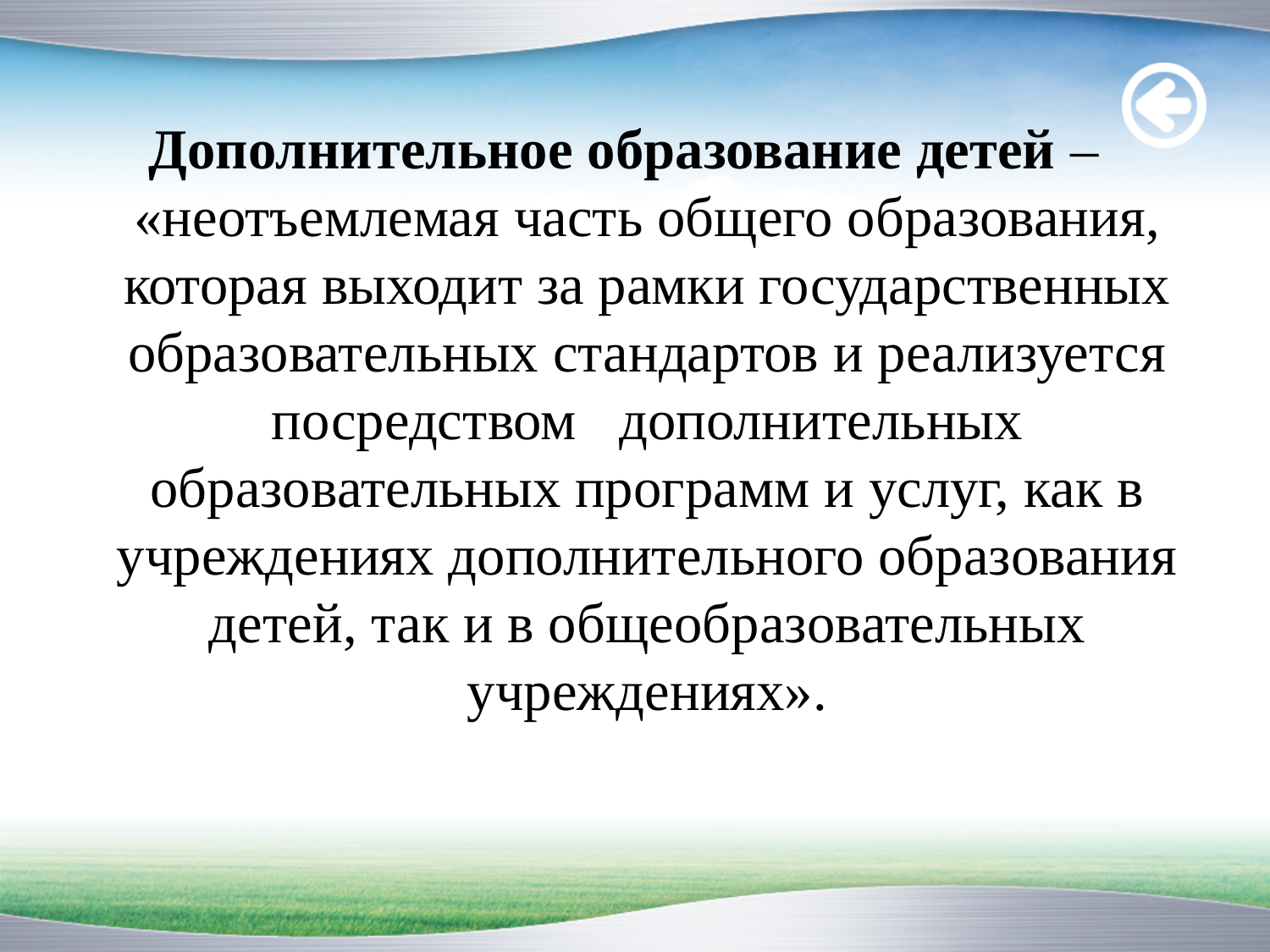

Дополнительное образование детей – «неотъемлемая часть общего образования, которая выходит за рамки государственных образовательных стандартов и реализуется посредством   дополнительных образовательных программ и услуг, как в учреждениях дополнительного образования детей, так и в общеобразовательных учреждениях».